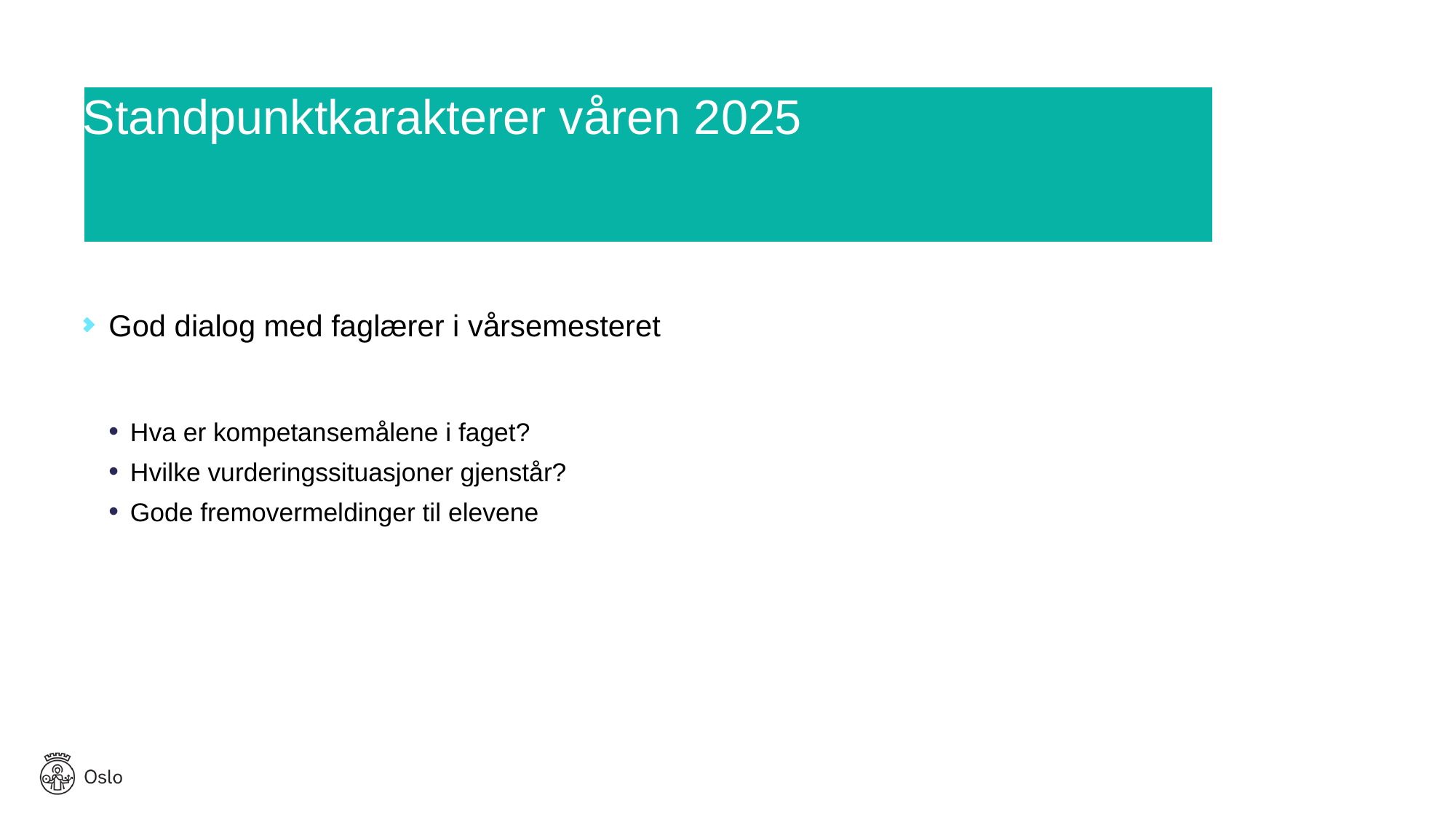

# Standpunktkarakterer våren 2025

God dialog med faglærer i vårsemesteret

Hva er kompetansemålene i faget?
Hvilke vurderingssituasjoner gjenstår?
Gode fremovermeldinger til elevene